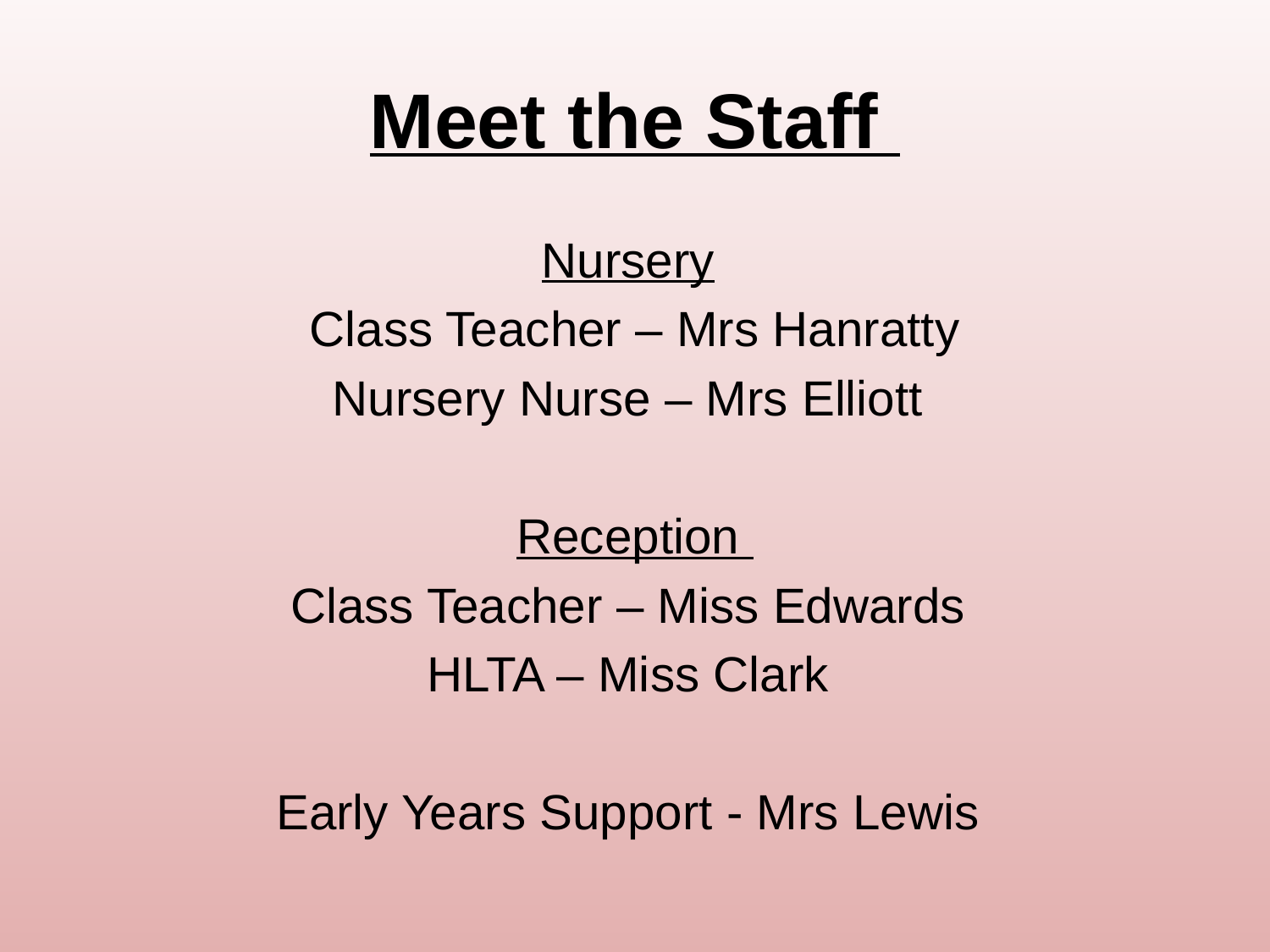

# Meet the Staff
Nursery
Class Teacher – Mrs Hanratty
Nursery Nurse – Mrs Elliott

Reception
Class Teacher – Miss Edwards
HLTA – Miss Clark

Early Years Support - Mrs Lewis